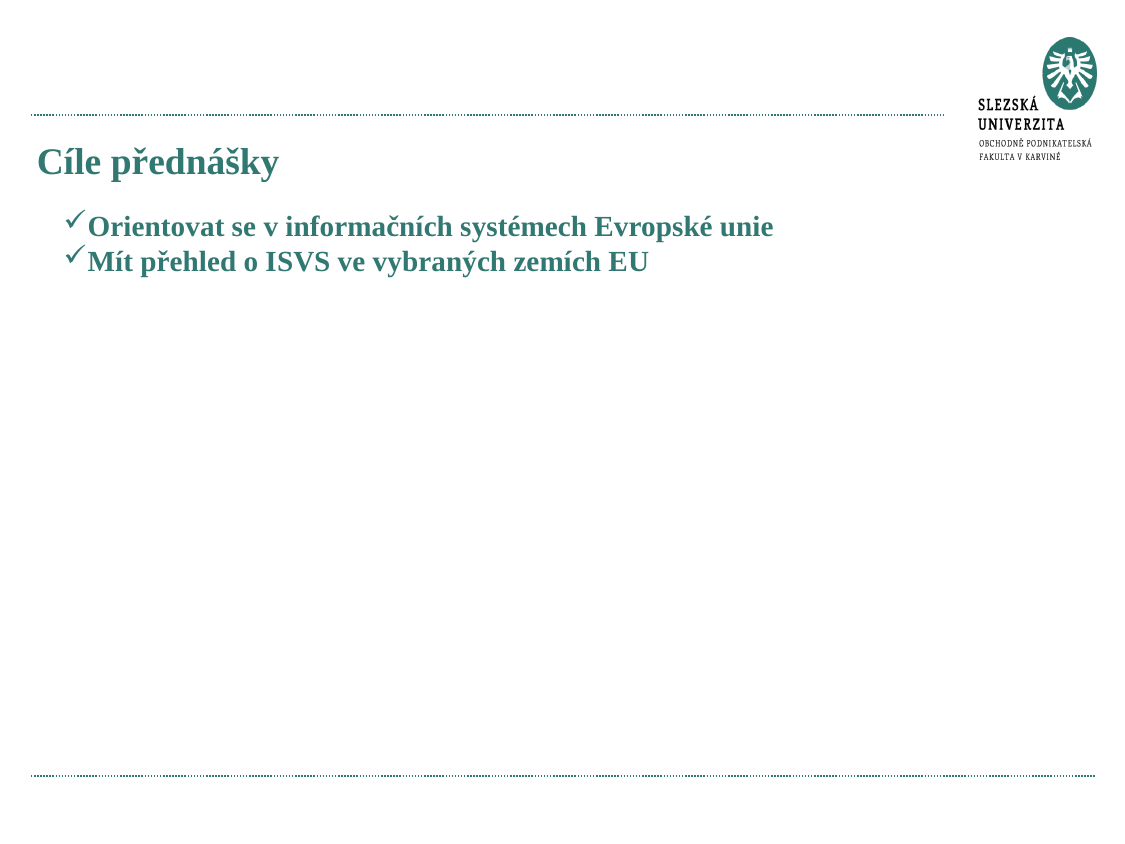

# Cíle přednášky
Orientovat se v informačních systémech Evropské unie
Mít přehled o ISVS ve vybraných zemích EU